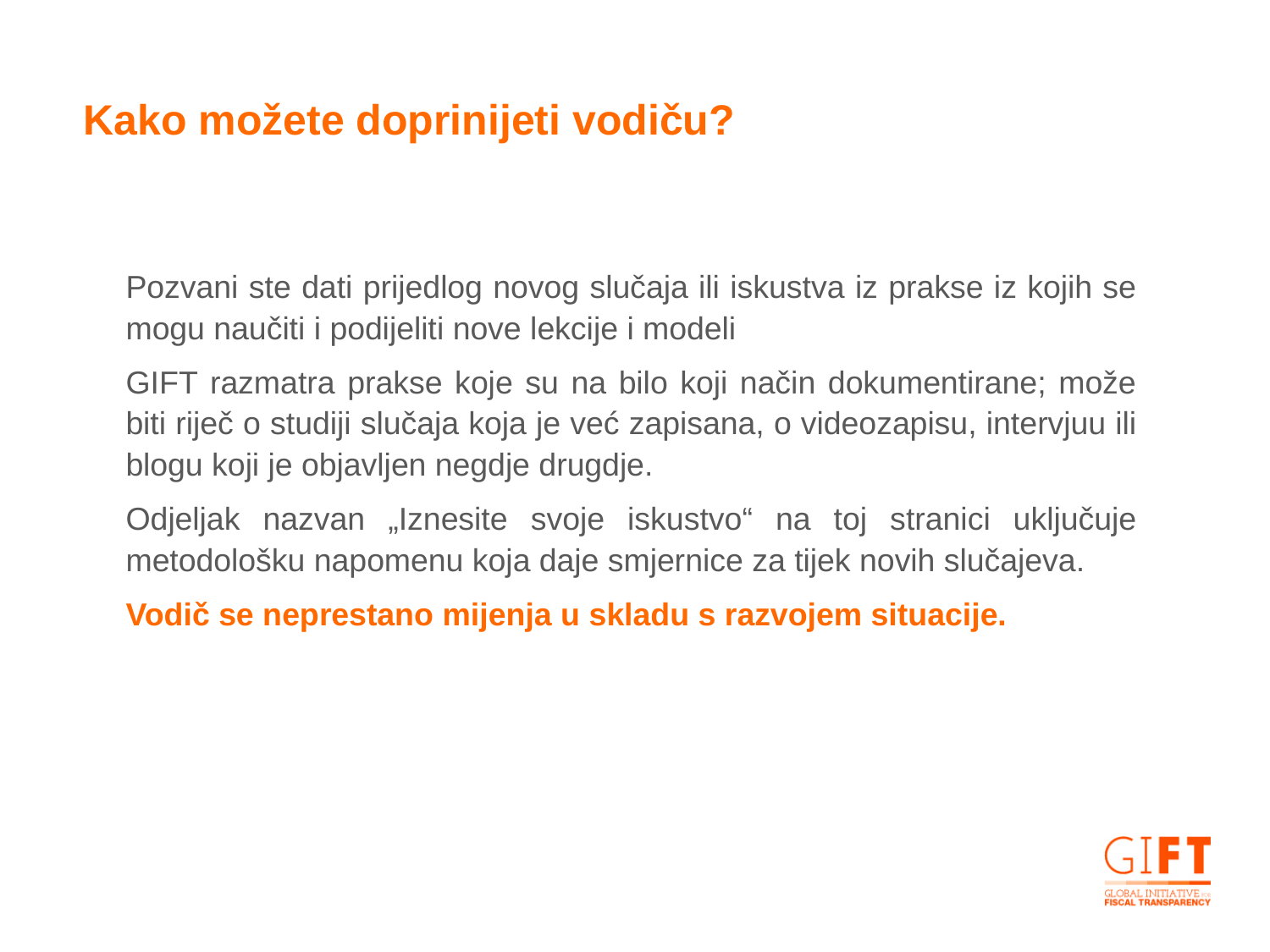

Kako možete doprinijeti vodiču?

Pozvani ste dati prijedlog novog slučaja ili iskustva iz prakse iz kojih se mogu naučiti i podijeliti nove lekcije i modeli
GIFT razmatra prakse koje su na bilo koji način dokumentirane; može biti riječ o studiji slučaja koja je već zapisana, o videozapisu, intervjuu ili blogu koji je objavljen negdje drugdje.
Odjeljak nazvan „Iznesite svoje iskustvo“ na toj stranici uključuje metodološku napomenu koja daje smjernice za tijek novih slučajeva.
Vodič se neprestano mijenja u skladu s razvojem situacije.